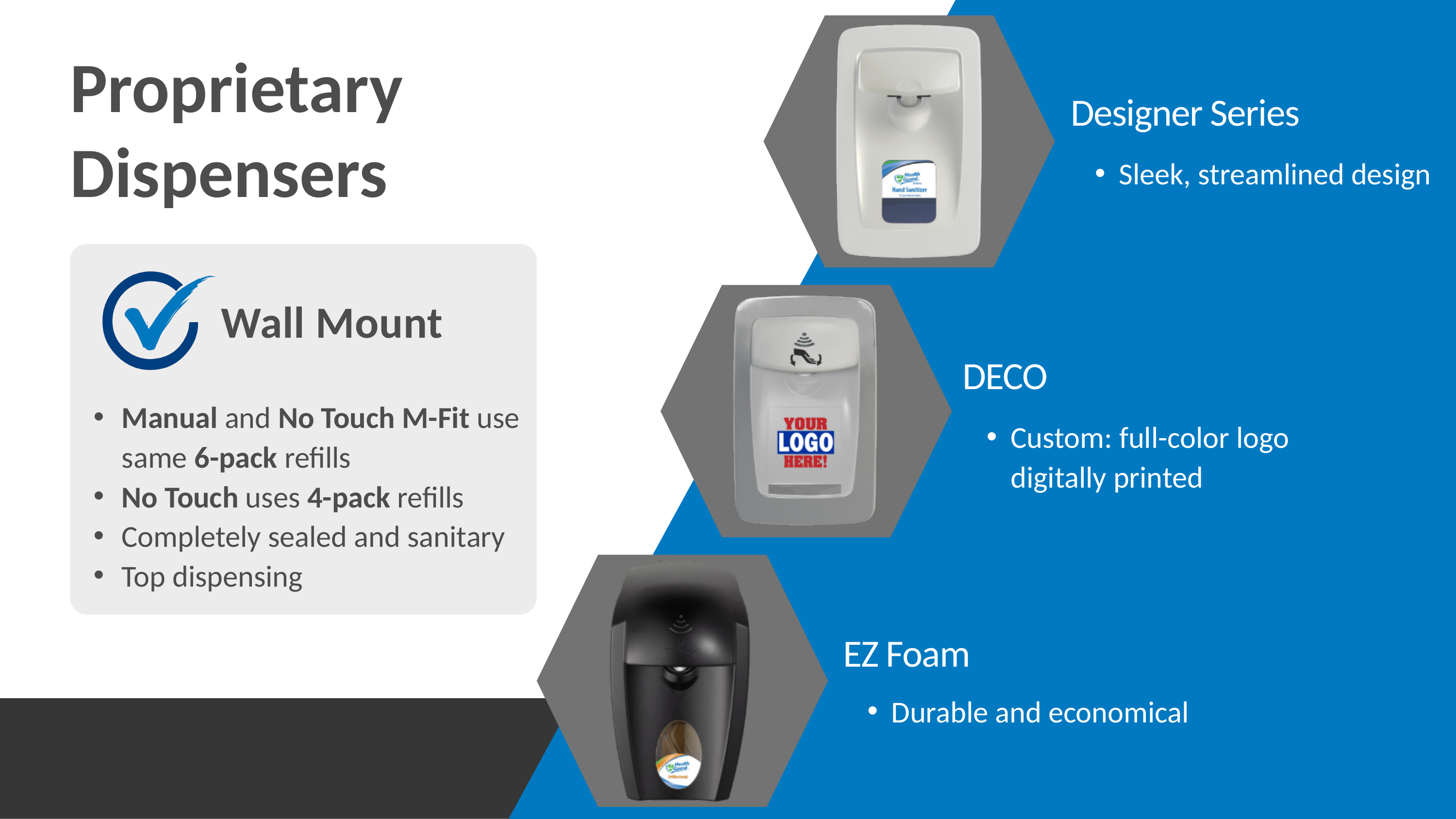

Proprietary Dispensers
Designer Series
Sleek, streamlined design

Wall Mount
DECO
Custom: full-color logo digitally printed
Manual and No Touch M-Fit use same 6-pack refills
No Touch uses 4-pack refills
Completely sealed and sanitary
Top dispensing

EZ Foam
Durable and economical